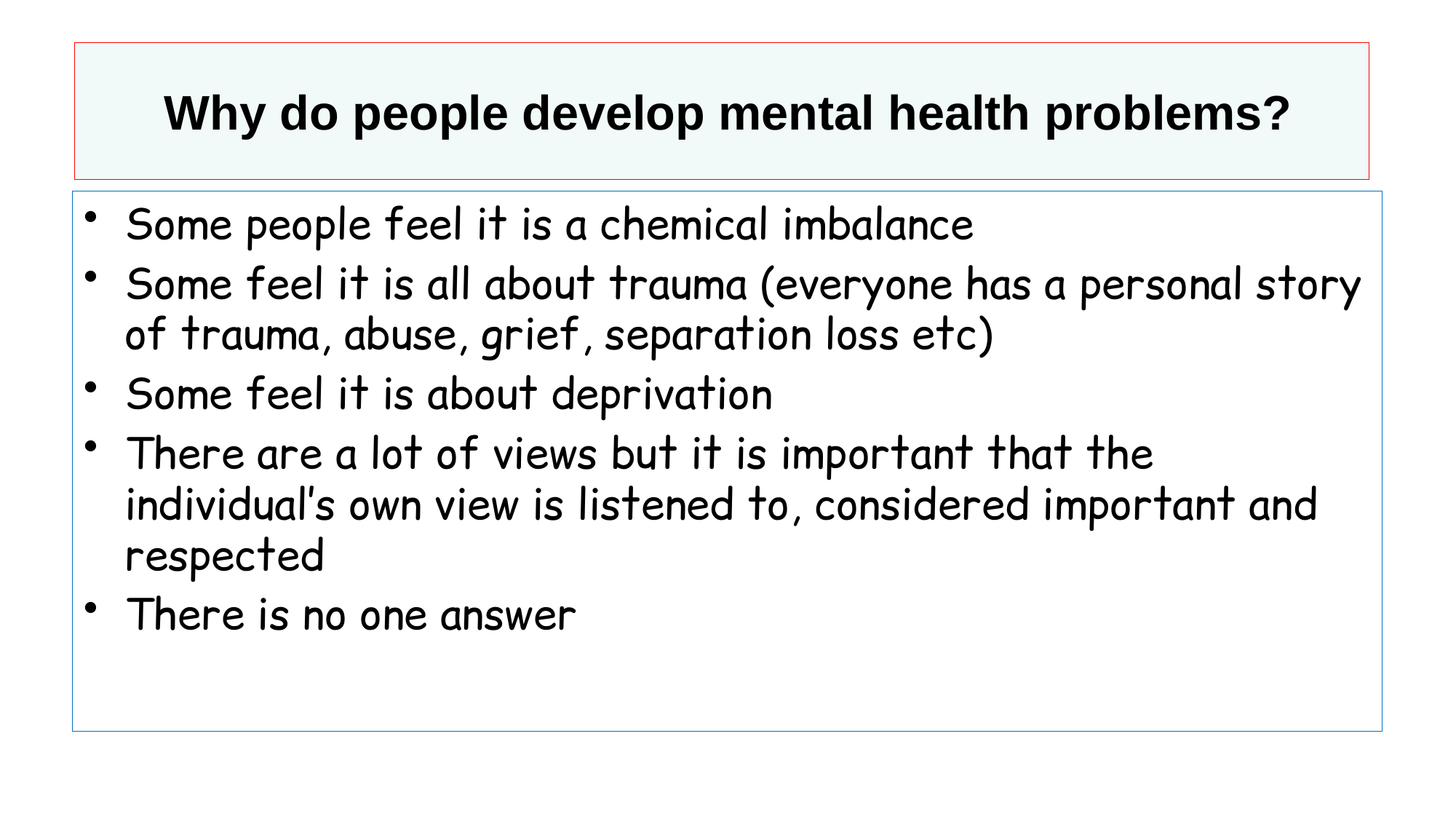

# Why do people develop mental health problems?
Some people feel it is a chemical imbalance
Some feel it is all about trauma (everyone has a personal story of trauma, abuse, grief, separation loss etc)
Some feel it is about deprivation
There are a lot of views but it is important that the individual’s own view is listened to, considered important and respected
There is no one answer